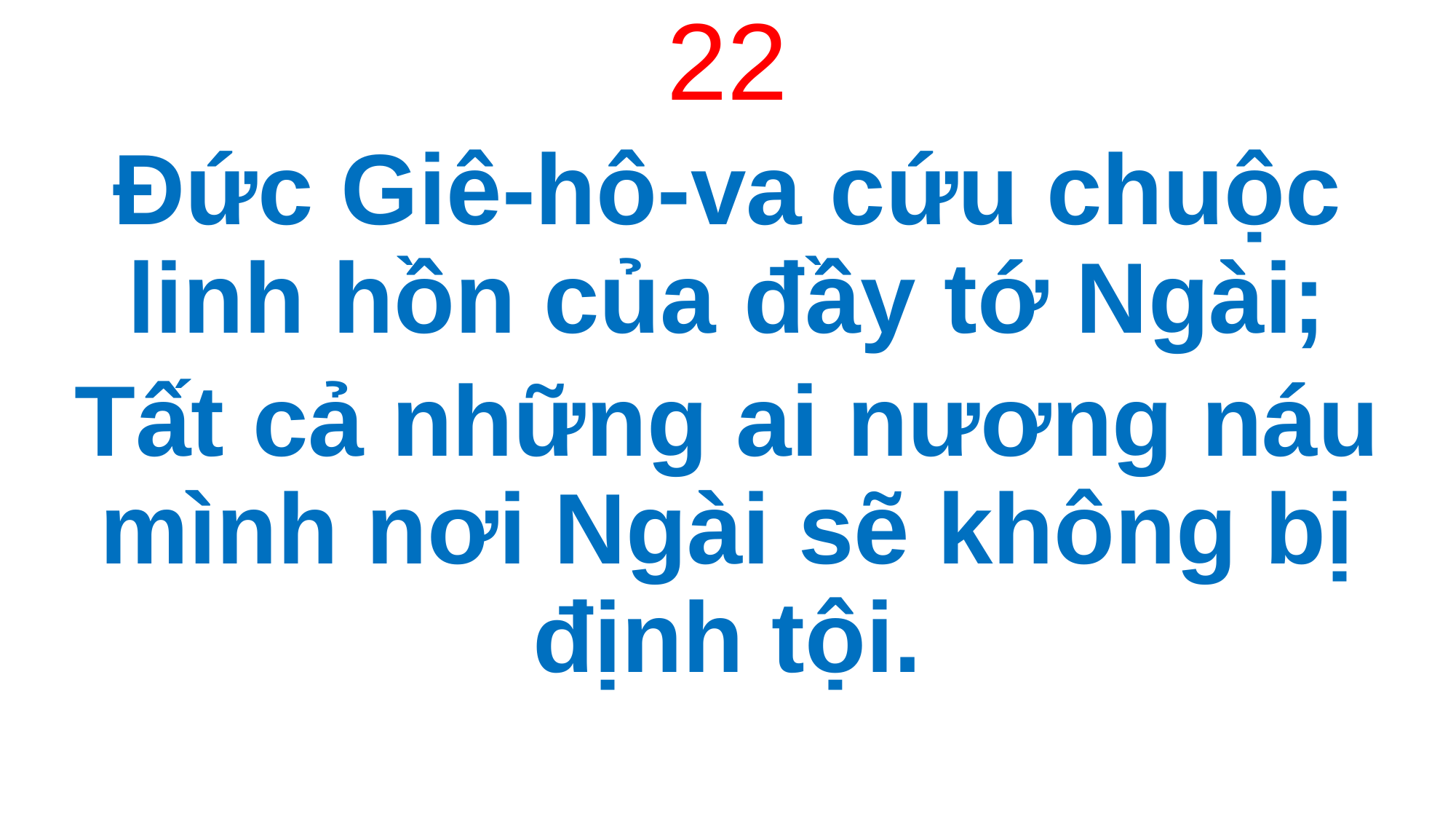

22
Đức Giê-hô-va cứu chuộc linh hồn của đầy tớ Ngài;
Tất cả những ai nương náu mình nơi Ngài sẽ không bị định tội.